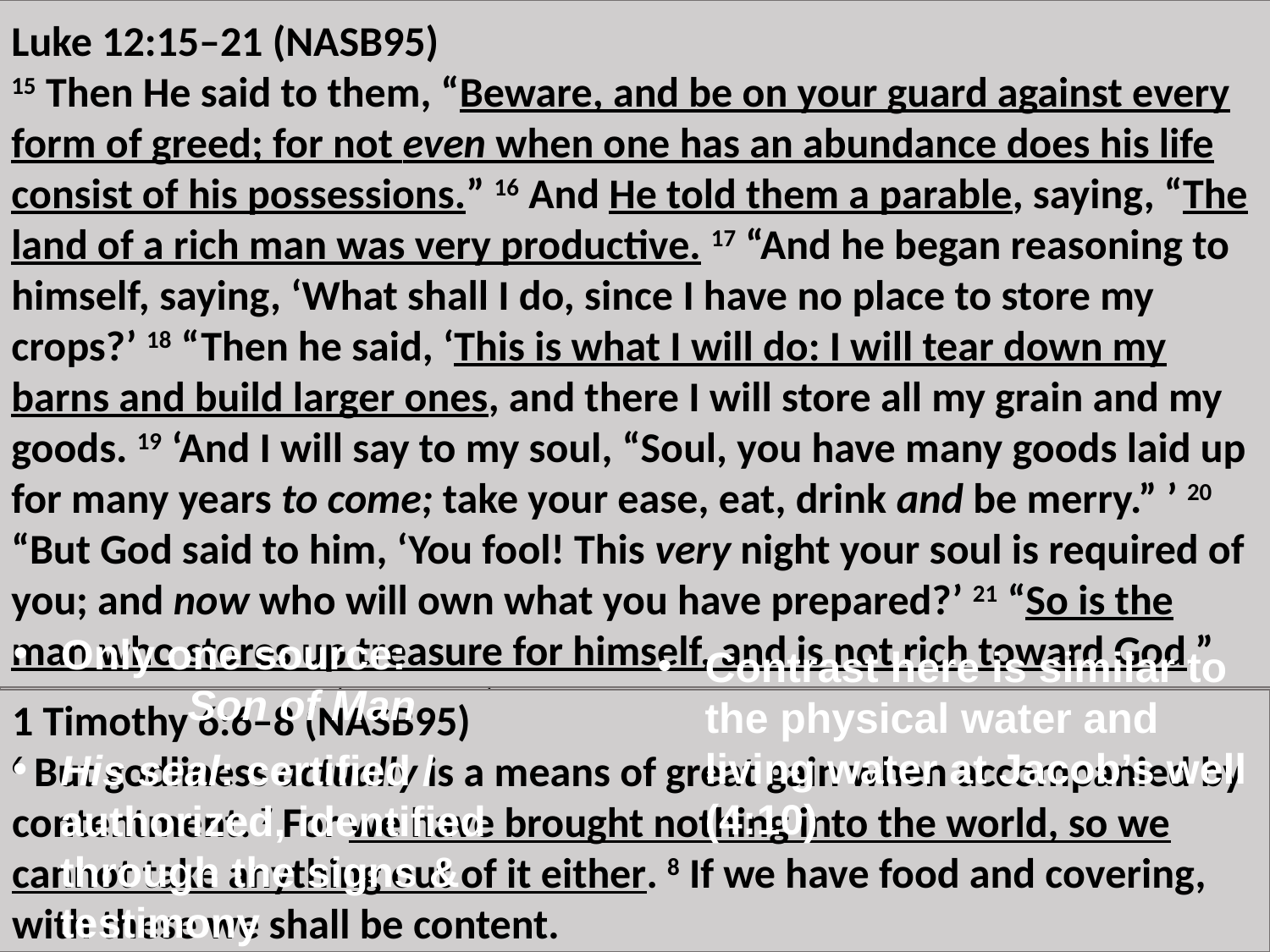

Luke 12:15–21 (NASB95)
15 Then He said to them, “Beware, and be on your guard against every form of greed; for not even when one has an abundance does his life consist of his possessions.” 16 And He told them a parable, saying, “The land of a rich man was very productive. 17 “And he began reasoning to himself, saying, ‘What shall I do, since I have no place to store my crops?’ 18 “Then he said, ‘This is what I will do: I will tear down my barns and build larger ones, and there I will store all my grain and my goods. 19 ‘And I will say to my soul, “Soul, you have many goods laid up for many years to come; take your ease, eat, drink and be merry.” ’ 20 “But God said to him, ‘You fool! This very night your soul is required of you; and now who will own what you have prepared?’ 21 “So is the man who stores up treasure for himself, and is not rich toward God.”
The people wanted food … Jesus gave them a sermon!
John 6:27 (NASB95)
27 “Do not work for the food which perishes, but for the food which endures to eternal life, which the Son of Man will give to you, for on Him the Father, God, has set His seal.”
Man must work
Lesson in true values:
	- food which perishes:
		Feed the body:
		Result: eat, eat, eat = DIE
	- food which endures:
		Feed the soul:
		Result: eat, eat, eat = 				ETERNAL LIFE!!!
Genesis 3:17 (NASB95)
17 Then to Adam He said, “Because you have listened to the voice of your wife, and have eaten from the tree about which I commanded you, saying, ‘You shall not eat from it’; Cursed is the ground because of you; In toil you will eat of it All the days of your life.
2 Thessalonians 3:10–11
10 For even when we were with you, we used to give you this order: if anyone is not willing to work, then he is not to eat, either. 11 For we hear that some among you are leading an undisciplined life, doing no work at all, but acting like busybodies.
Only one source:
	Son of Man
Contrast here is similar to the physical water and living water at Jacob’s well
(4:10)
Matthew 6:19–21 (NASB95)
19 “Do not store up for yourselves treasures on earth, where moth and rust destroy, and where thieves break in and steal. 20 “But store up for yourselves treasures in heaven, where neither moth nor rust destroys, and where thieves do not break in or steal; 21 for where your treasure is, there your heart will be also.
1 Timothy 6:6–8 (NASB95)
6 But godliness actually is a means of great gain when accompanied by contentment. 7 For we have brought nothing into the world, so we cannot take anything out of it either. 8 If we have food and covering, with these we shall be content.
His seal: certified / authorized, identified through the signs & testimony